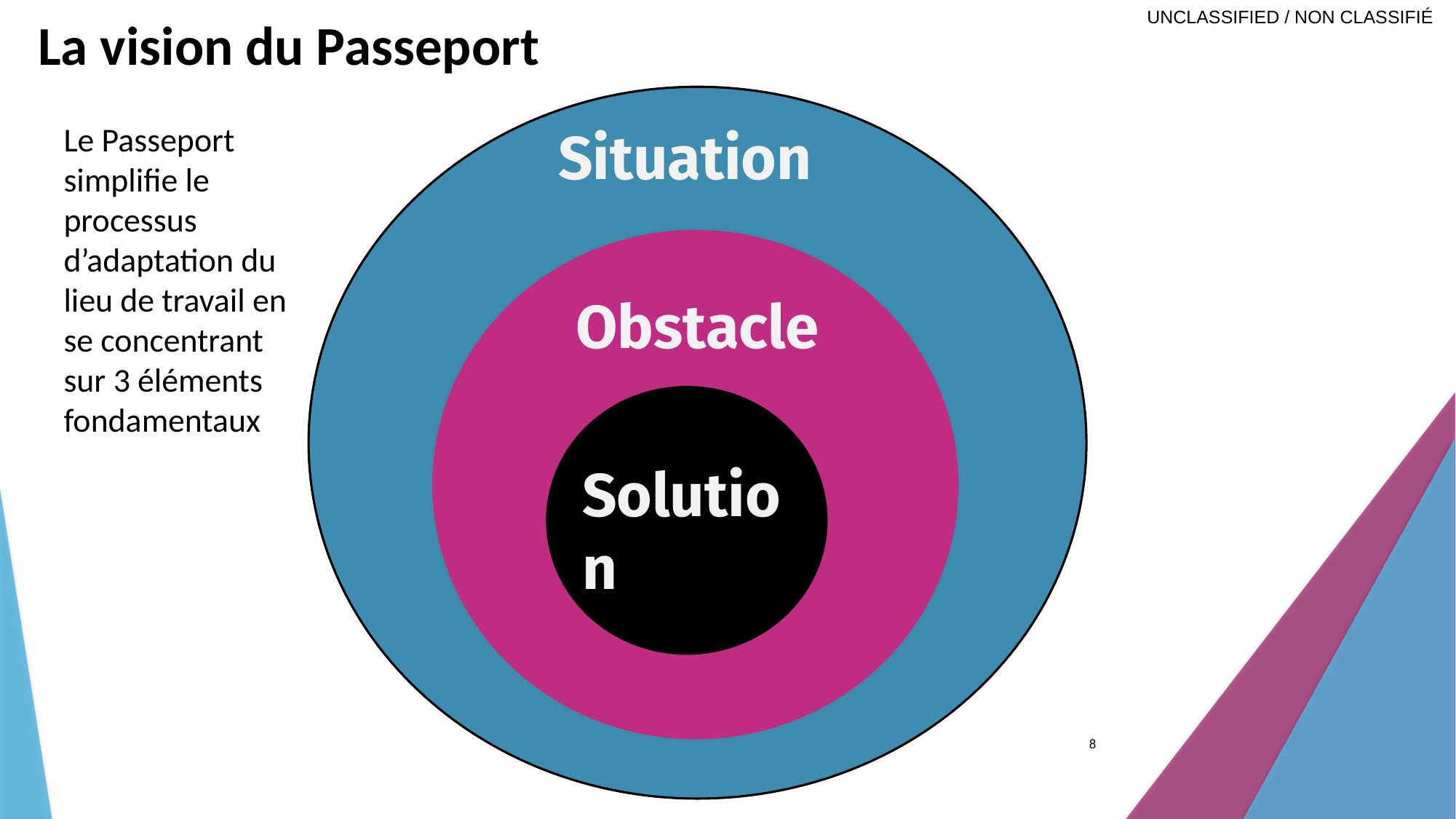

# La vision du Passeport
Le Passeport simplifie le processus d’adaptation du lieu de travail en se concentrant sur 3 éléments fondamentaux
Situation
Obstacle
Solution
Représentation de la vision du Passeport sous la forme de trois cercles concentriques : le cercle bleu, le plus à l’extérieur, représente la situation, le cercle rose, au milieu, représente l’obstacle et le cercle noir, le plus à l’intérieur, représente la solution
8